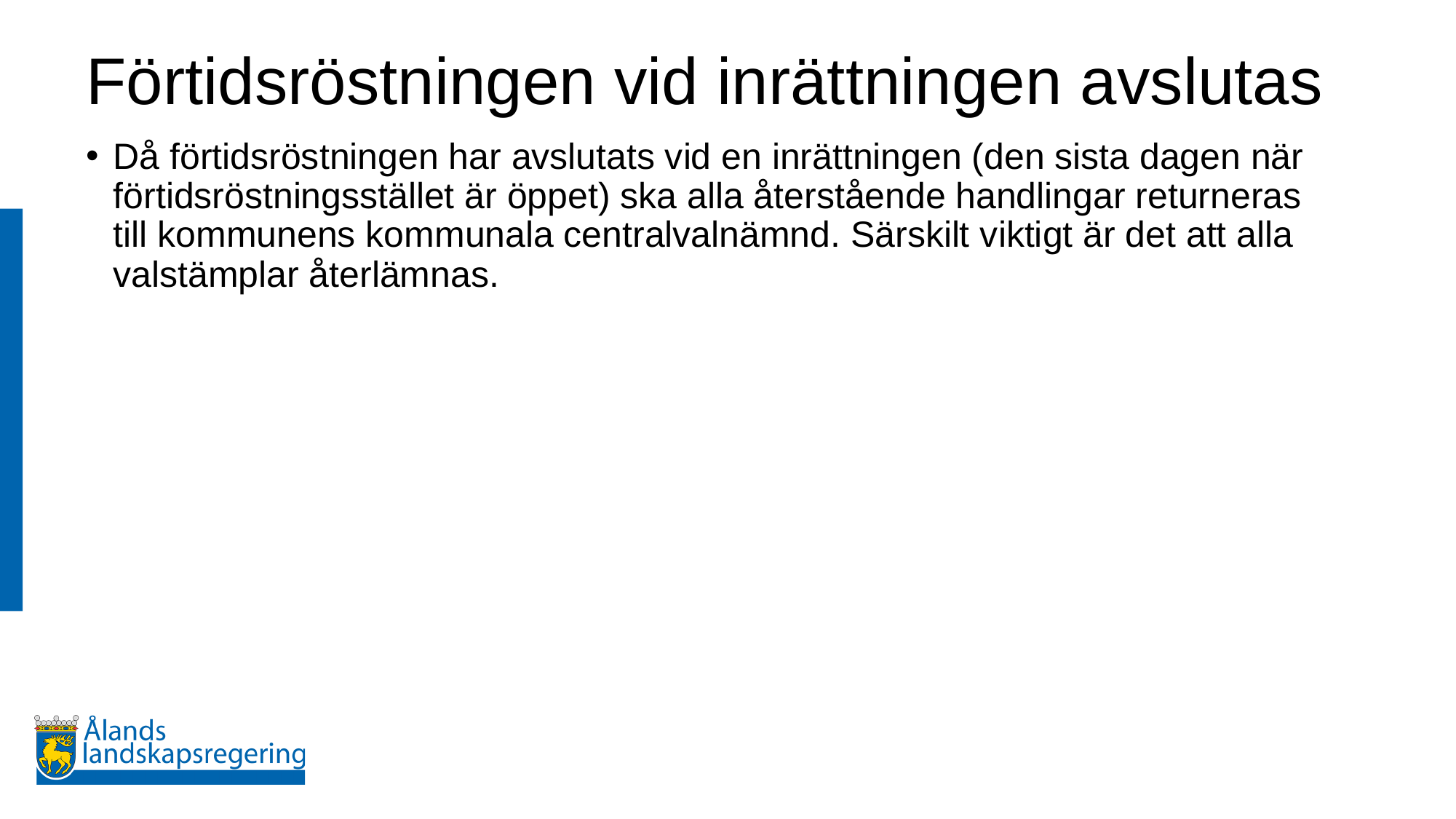

# Förtidsröstningen vid inrättningen avslutas
Då förtidsröstningen har avslutats vid en inrättningen (den sista dagen när förtidsröstningsstället är öppet) ska alla återstående handlingar returneras till kommunens kommunala centralvalnämnd. Särskilt viktigt är det att alla valstämplar återlämnas.